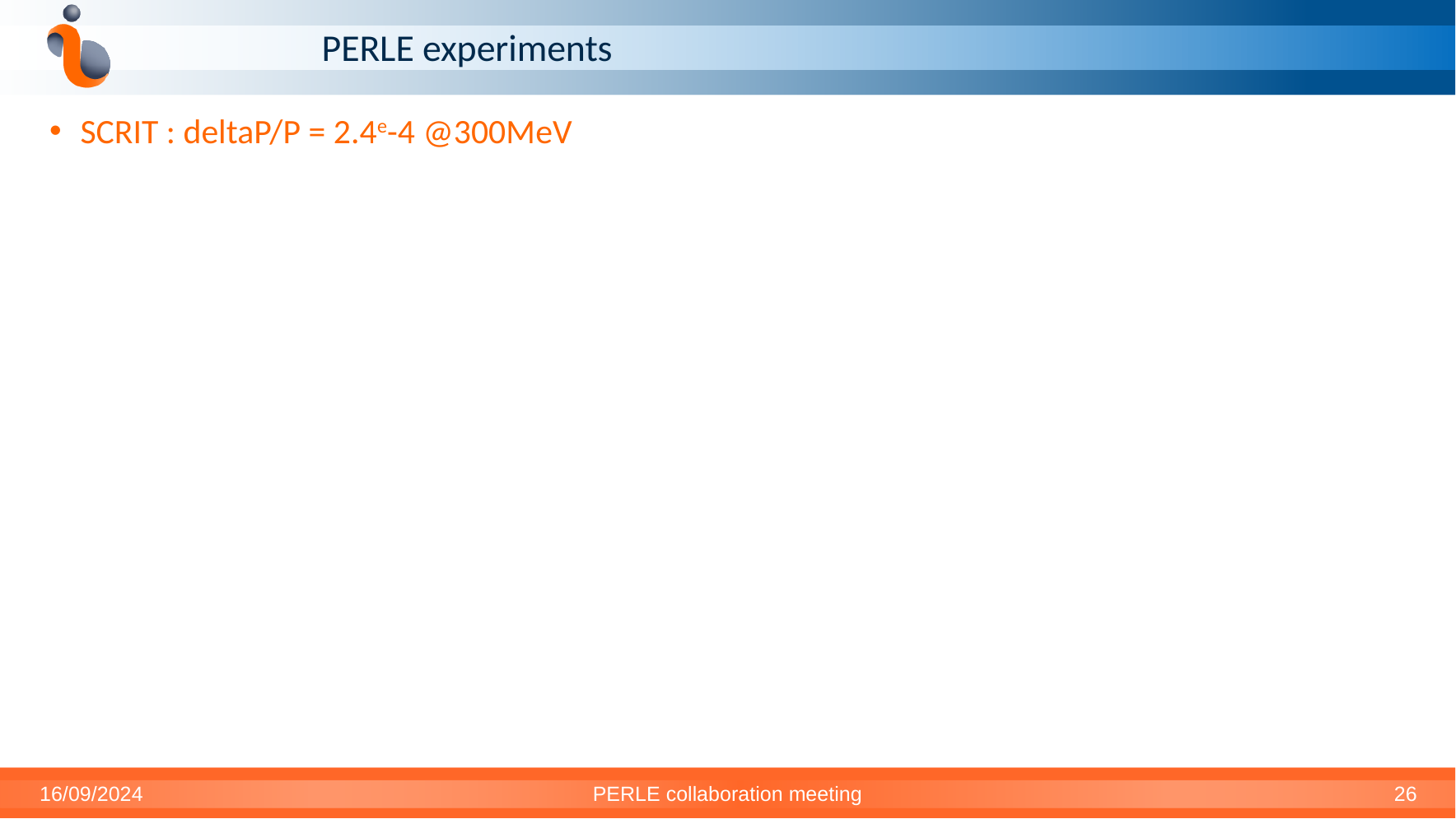

# PERLE experiments
SCRIT : deltaP/P = 2.4e-4 @300MeV
16/09/2024
PERLE collaboration meeting
26